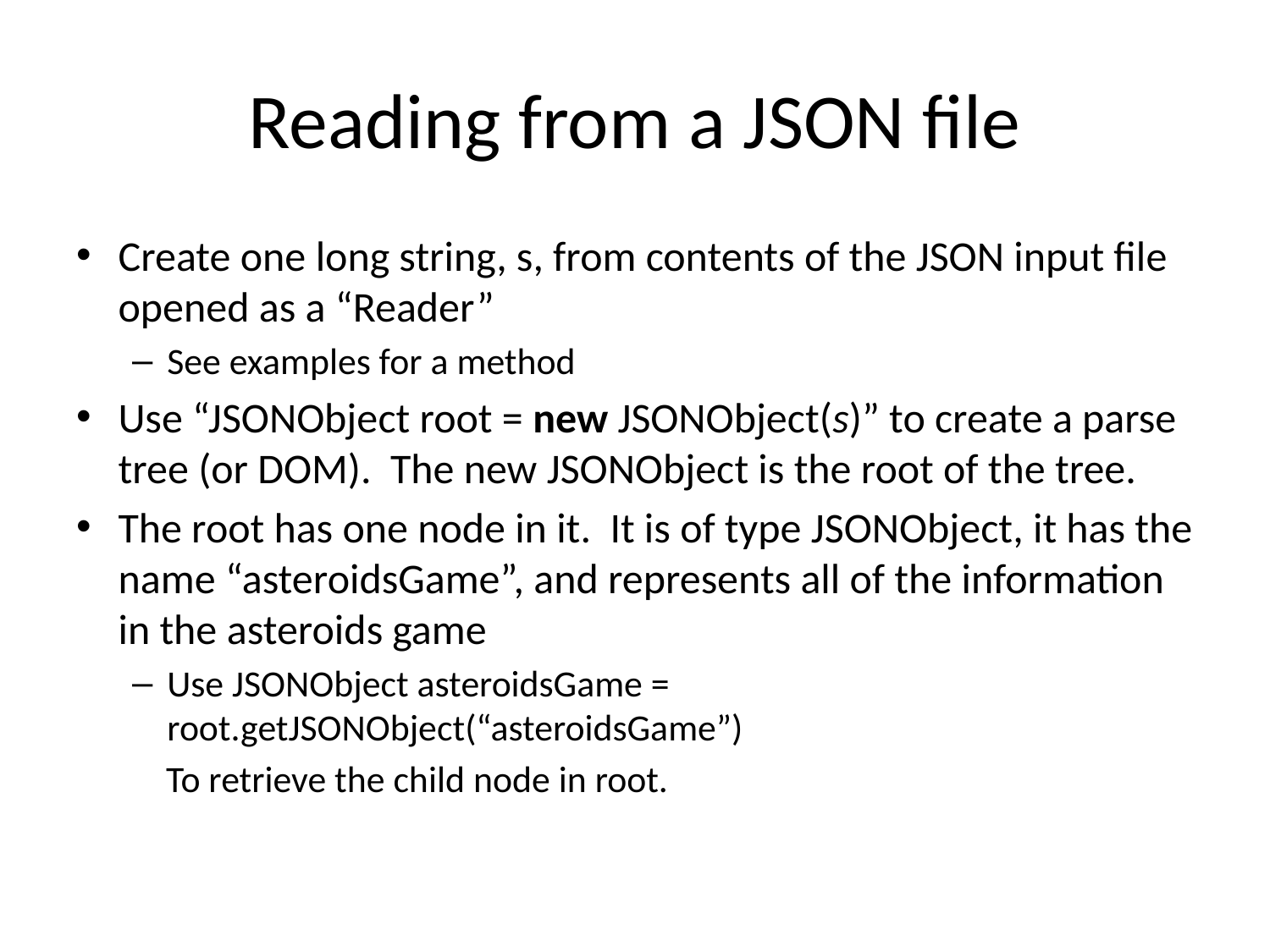

# Reading from a JSON file
Create one long string, s, from contents of the JSON input file opened as a “Reader”
See examples for a method
Use “JSONObject root = new JSONObject(s)” to create a parse tree (or DOM).  The new JSONObject is the root of the tree.
The root has one node in it.  It is of type JSONObject, it has the name “asteroidsGame”, and represents all of the information in the asteroids game
Use JSONObject asteroidsGame = root.getJSONObject(“asteroidsGame”)
    To retrieve the child node in root.